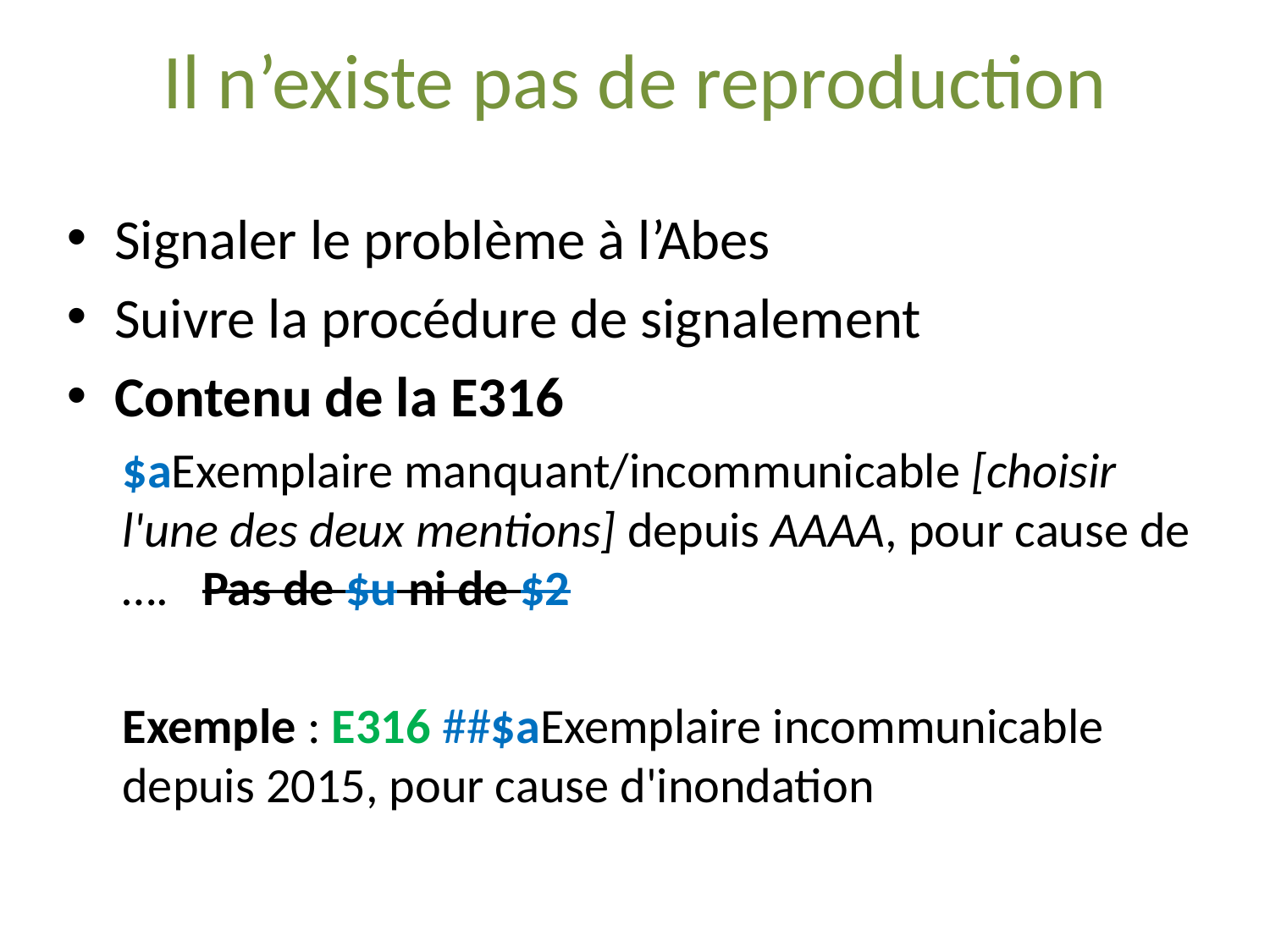

# Il n’existe pas de reproduction
Signaler le problème à l’Abes
Suivre la procédure de signalement
Contenu de la E316
$aExemplaire manquant/incommunicable [choisir l'une des deux mentions] depuis AAAA, pour cause de ….   Pas de $u ni de $2

Exemple : E316 ##$aExemplaire incommunicable depuis 2015, pour cause d'inondation